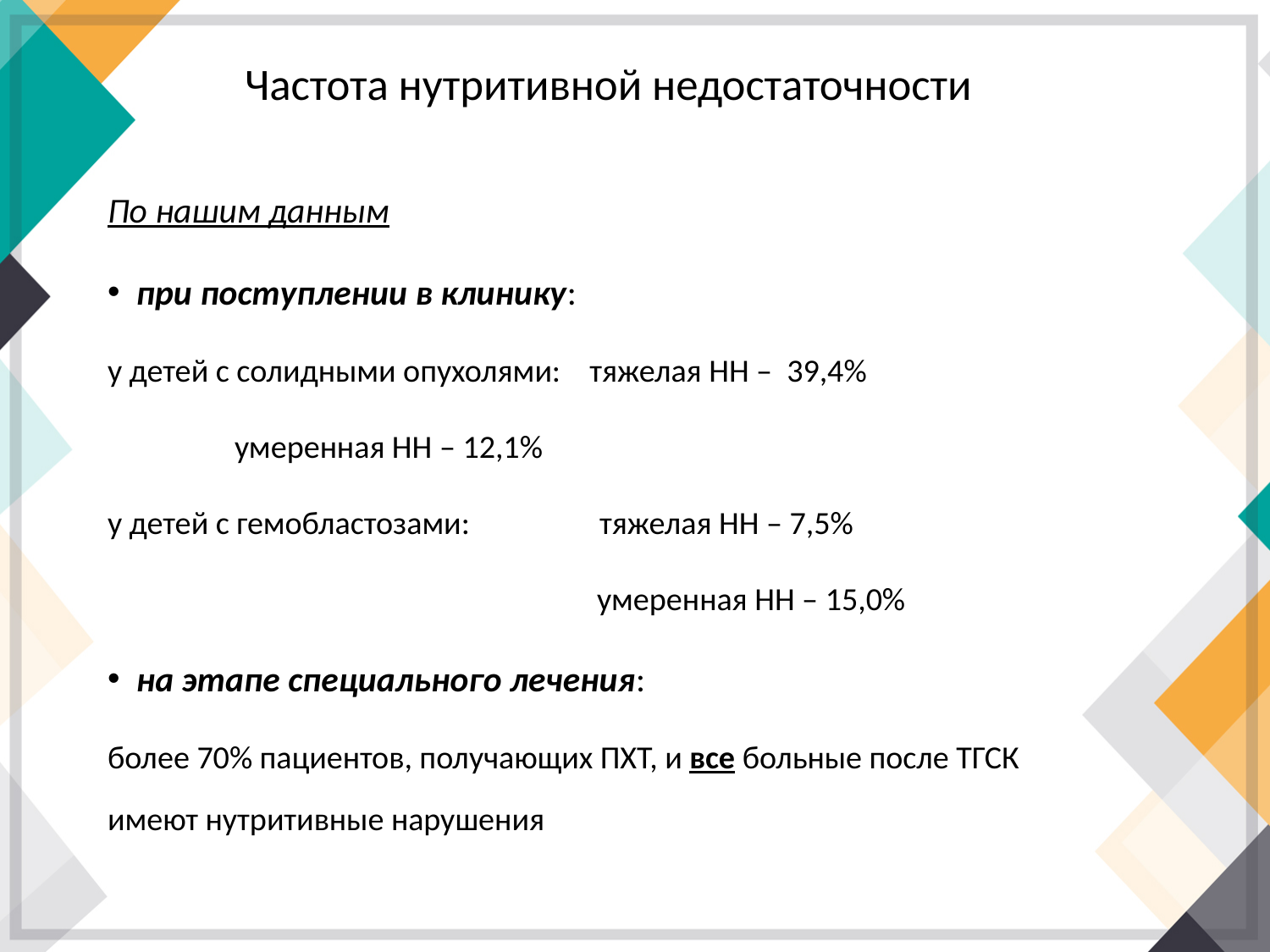

# Частота нутритивной недостаточности
По нашим данным
при поступлении в клинику:
у детей с солидными опухолями:    тяжелая НН –  39,4%
				   умеренная НН – 12,1%
у детей с гемобластозами:                  тяжелая НН – 7,5%
                                                                    умеренная НН – 15,0%
на этапе специального лечения:
более 70% пациентов, получающих ПХТ, и все больные после ТГСК имеют нутритивные нарушения